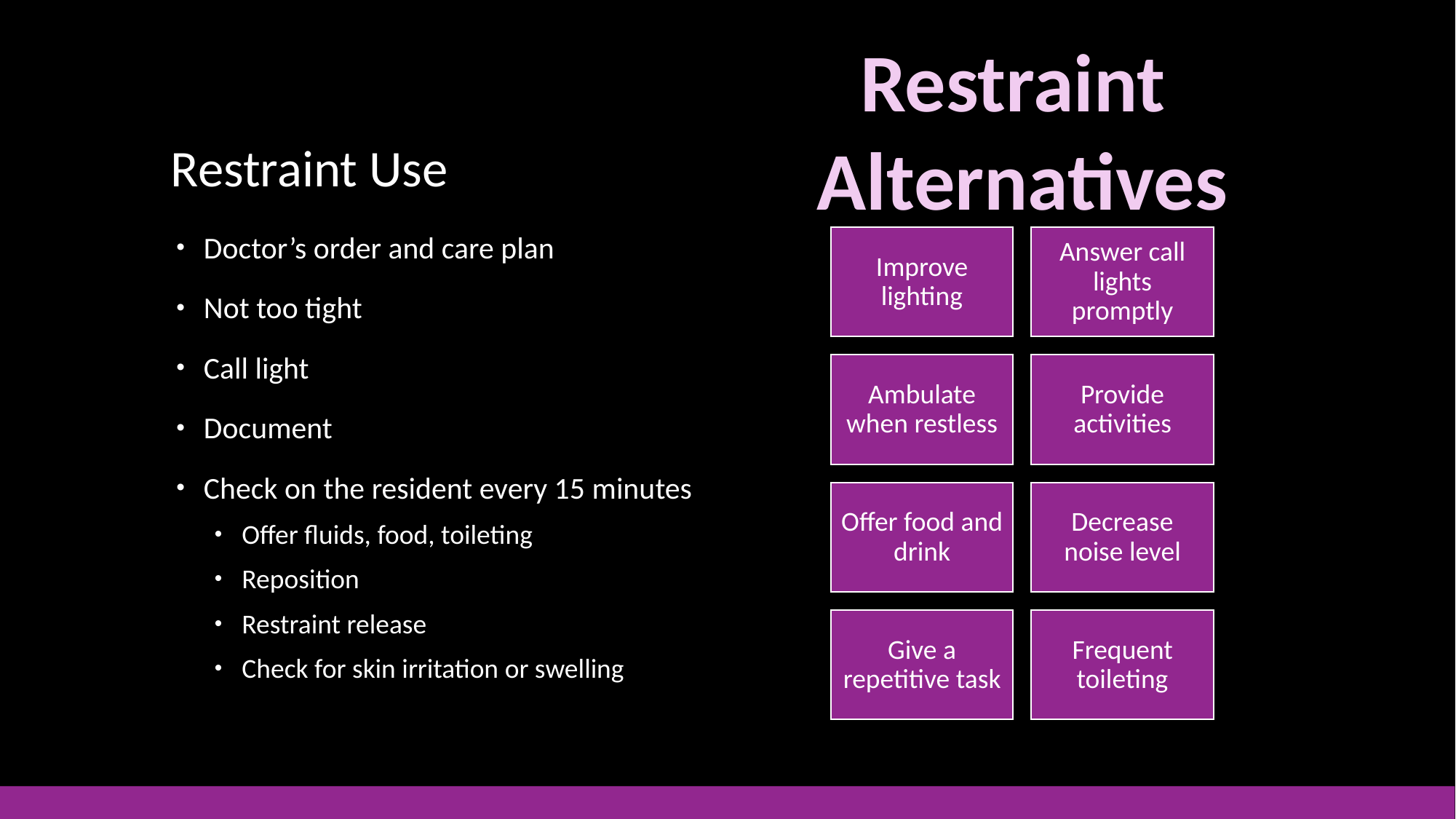

Restraint
Alternatives
# Restraint Use
Improve lighting
Answer call lights promptly
Ambulate when restless
Provide activities
Offer food and drink
Decrease noise level
Give a repetitive task
Frequent toileting
Doctor’s order and care plan
Not too tight
Call light
Document
Check on the resident every 15 minutes
Offer fluids, food, toileting
Reposition
Restraint release
Check for skin irritation or swelling